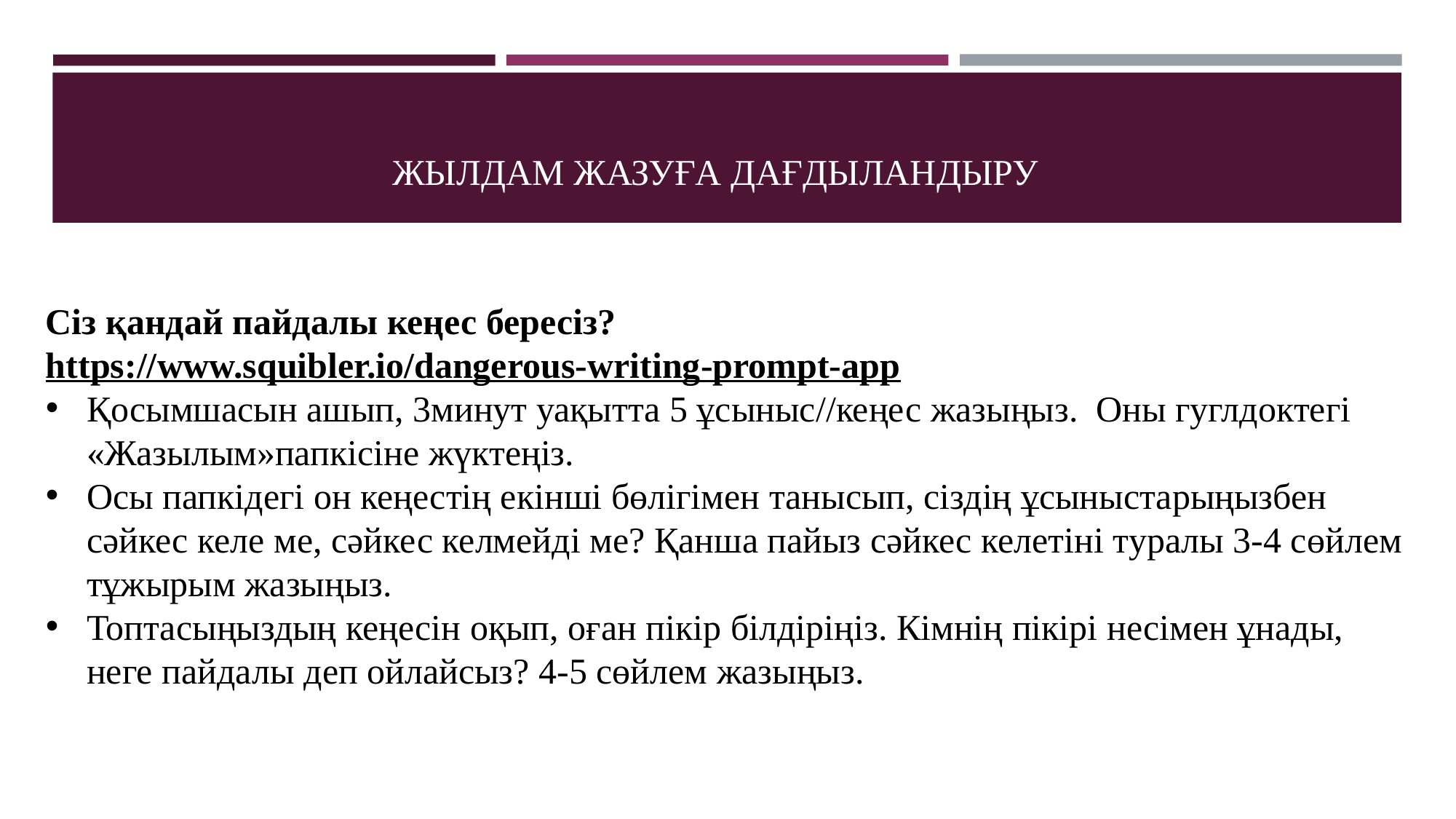

# ЖЫЛДАМ ЖАЗУҒА ДАҒДЫЛАНДЫРУ
Сіз қандай пайдалы кеңес бересіз?
https://www.squibler.io/dangerous-writing-prompt-app
Қосымшасын ашып, 3минут уақытта 5 ұсыныс//кеңес жазыңыз.  Оны гуглдоктегі «Жазылым»папкісіне жүктеңіз.
Осы папкідегі он кеңестің екінші бөлігімен танысып, сіздің ұсыныстарыңызбен сәйкес келе ме, сәйкес келмейді ме? Қанша пайыз сәйкес келетіні туралы 3-4 сөйлем тұжырым жазыңыз.
Топтасыңыздың кеңесін оқып, оған пікір білдіріңіз. Кімнің пікірі несімен ұнады, неге пайдалы деп ойлайсыз? 4-5 сөйлем жазыңыз.